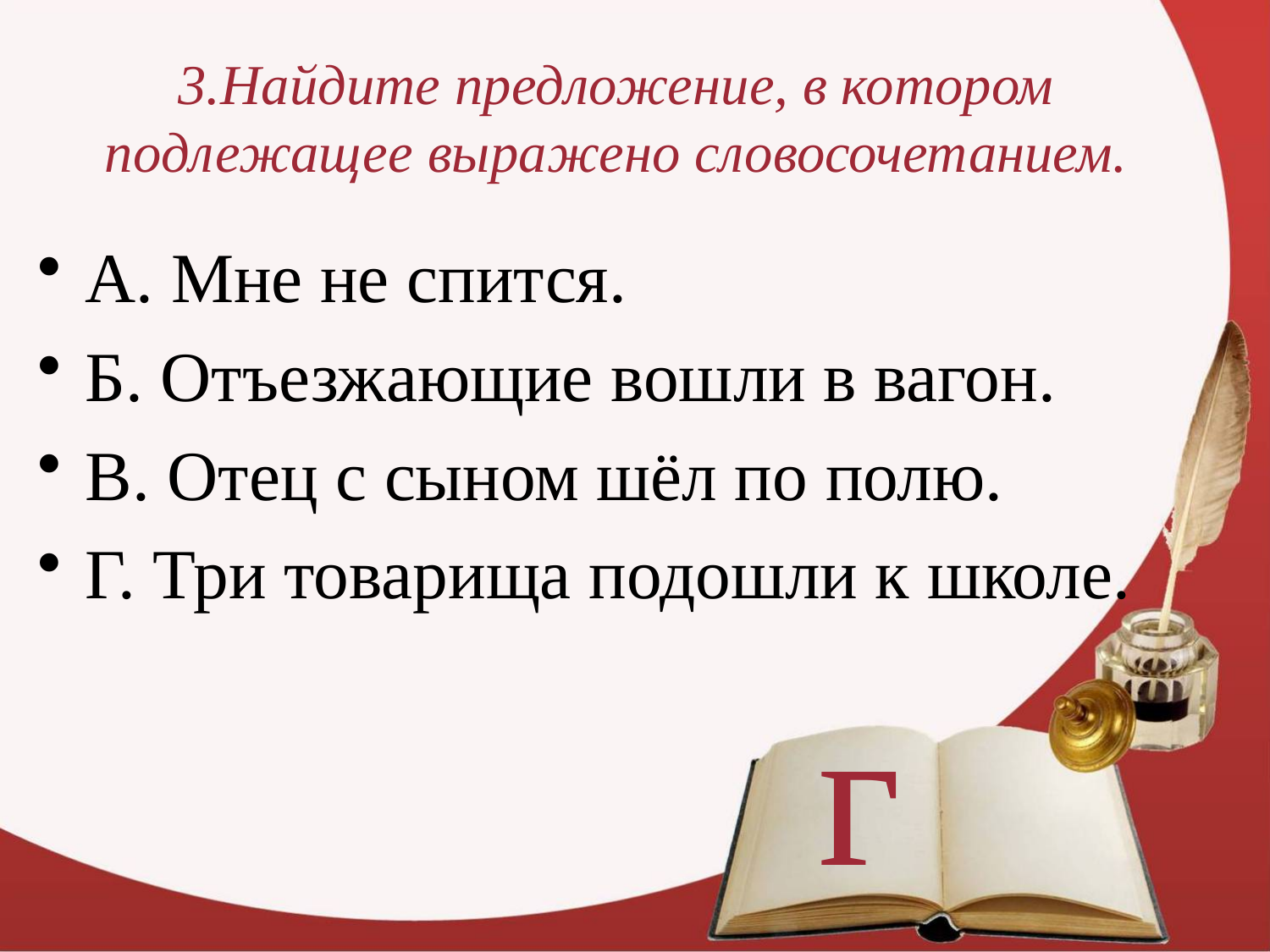

# 3.Найдите предложение, в котором подлежащее выражено словосочетанием.
А. Мне не спится.
Б. Отъезжающие вошли в вагон.
В. Отец с сыном шёл по полю.
Г. Три товарища подошли к школе.
г